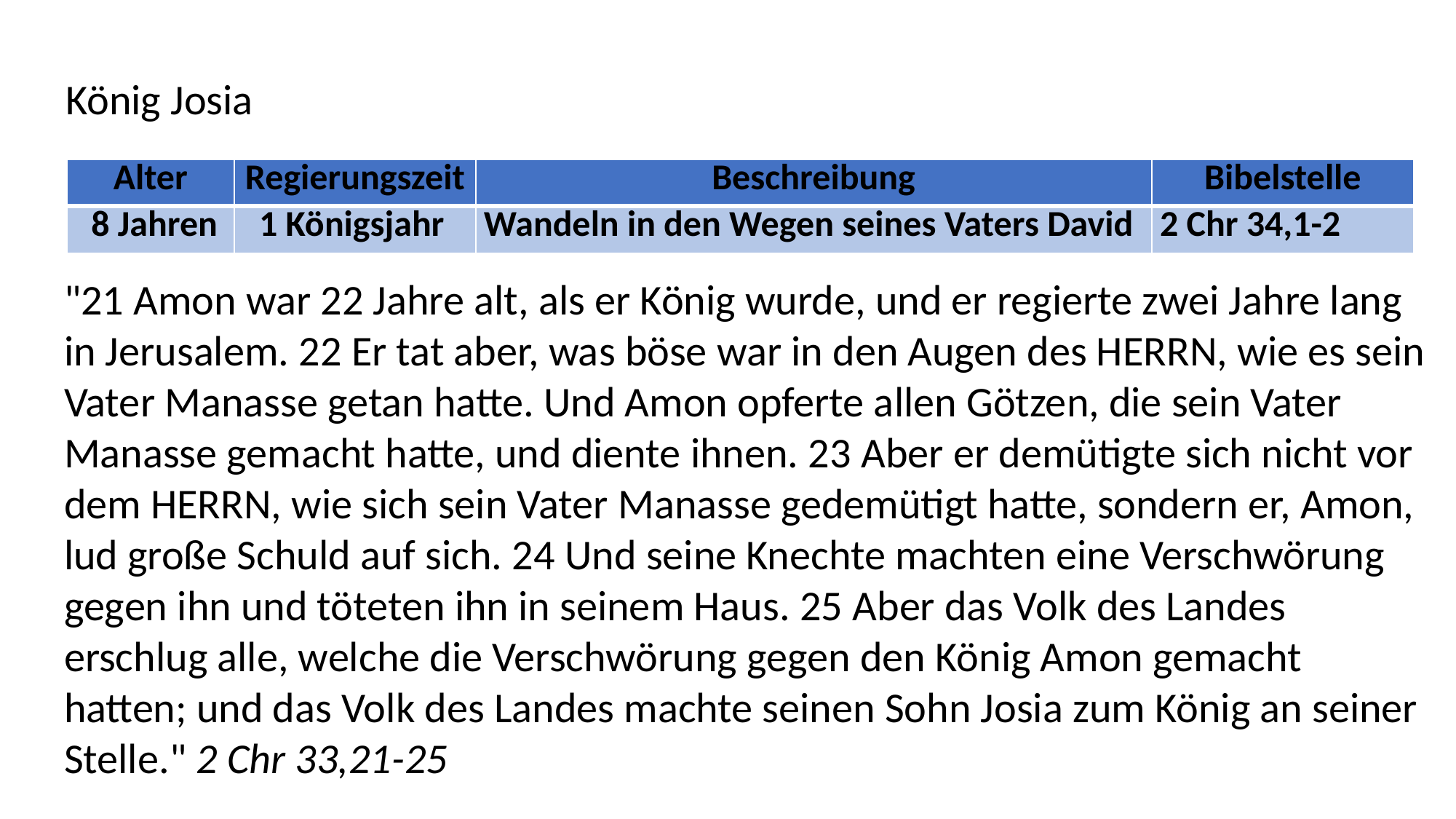

König Josia
| Alter | Regierungszeit | Beschreibung | Bibelstelle |
| --- | --- | --- | --- |
| 8 Jahren | 1 Königsjahr | Wandeln in den Wegen seines Vaters David | 2 Chr 34,1-2 |
"21 Amon war 22 Jahre alt, als er König wurde, und er regierte zwei Jahre lang in Jerusalem. 22 Er tat aber, was böse war in den Augen des HERRN, wie es sein Vater Manasse getan hatte. Und Amon opferte allen Götzen, die sein Vater Manasse gemacht hatte, und diente ihnen. 23 Aber er demütigte sich nicht vor dem HERRN, wie sich sein Vater Manasse gedemütigt hatte, sondern er, Amon, lud große Schuld auf sich. 24 Und seine Knechte machten eine Verschwörung gegen ihn und töteten ihn in seinem Haus. 25 Aber das Volk des Landes erschlug alle, welche die Verschwörung gegen den König Amon gemacht hatten; und das Volk des Landes machte seinen Sohn Josia zum König an seiner Stelle." 2 Chr 33,21-25